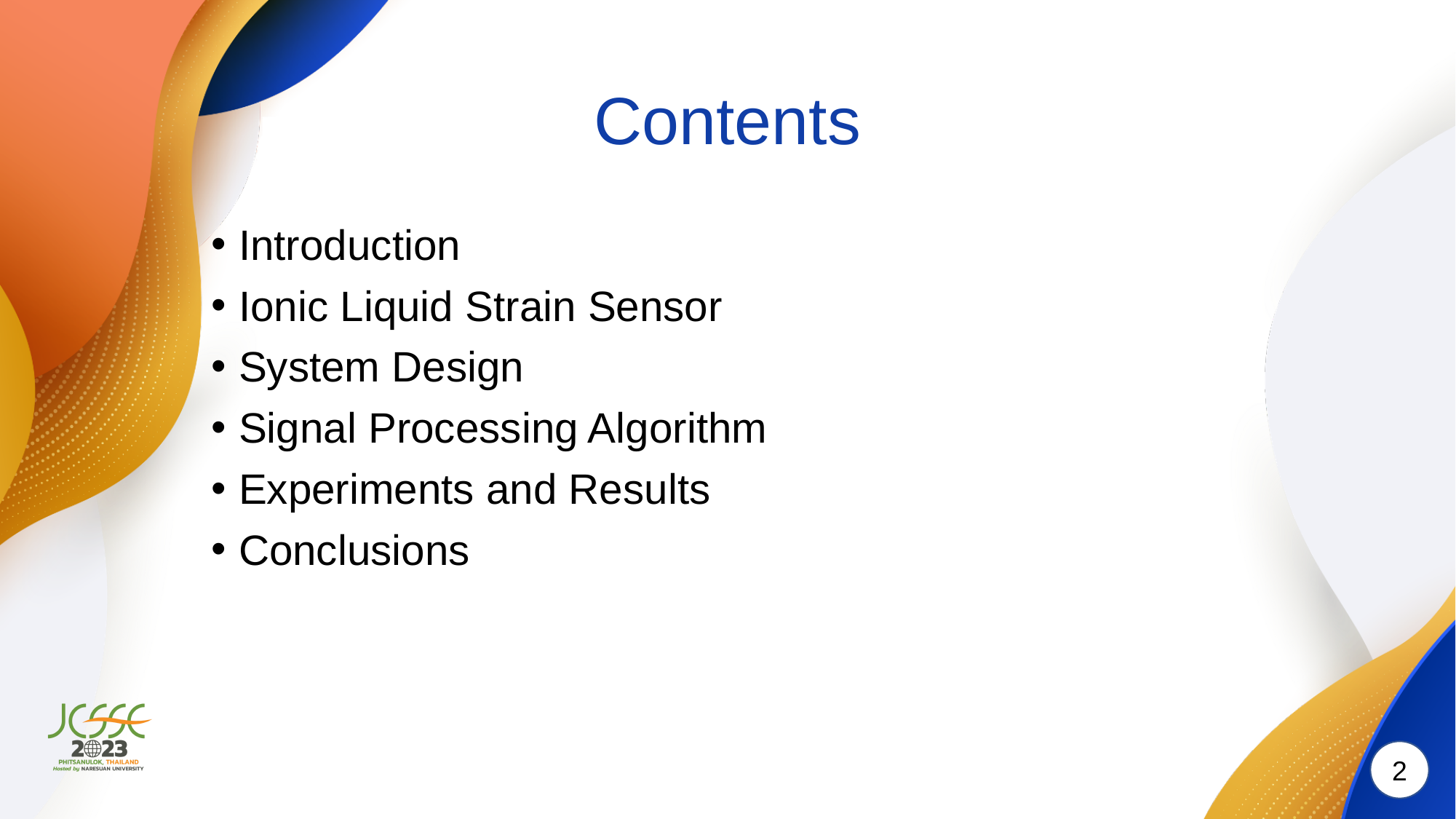

# Contents
Introduction
Ionic Liquid Strain Sensor
System Design
Signal Processing Algorithm
Experiments and Results
Conclusions